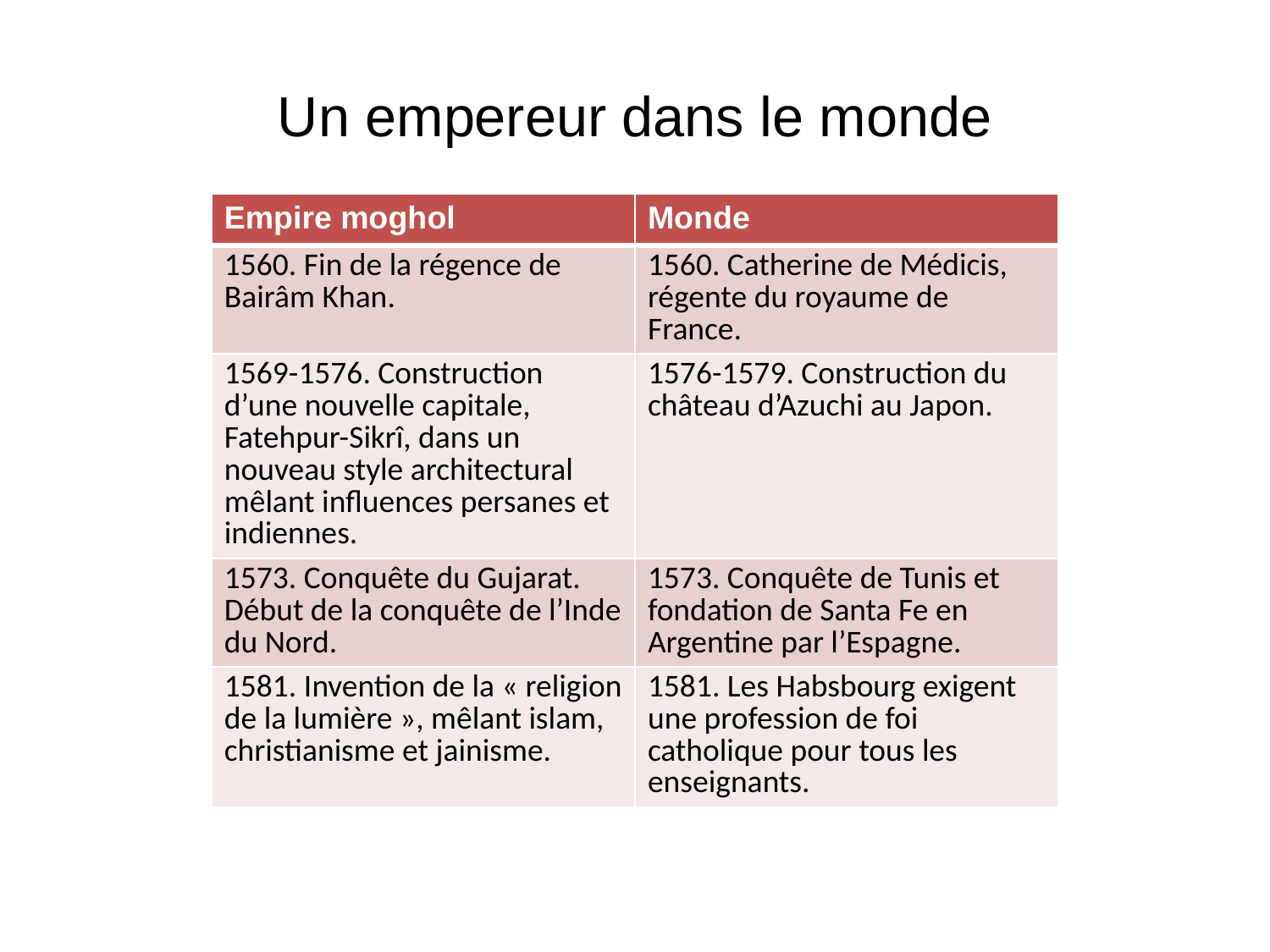

# Un empereur dans le monde
| Empire moghol | Monde |
| --- | --- |
| 1560. Fin de la régence de Bairâm Khan. | 1560. Catherine de Médicis, régente du royaume de France. |
| 1569-1576. Construction d’une nouvelle capitale, Fatehpur-Sikrî, dans un nouveau style architectural mêlant influences persanes et indiennes. | 1576-1579. Construction du château d’Azuchi au Japon. |
| 1573. Conquête du Gujarat. Début de la conquête de l’Inde du Nord. | 1573. Conquête de Tunis et fondation de Santa Fe en Argentine par l’Espagne. |
| 1581. Invention de la « religion de la lumière », mêlant islam, christianisme et jainisme. | 1581. Les Habsbourg exigent une profession de foi catholique pour tous les enseignants. |